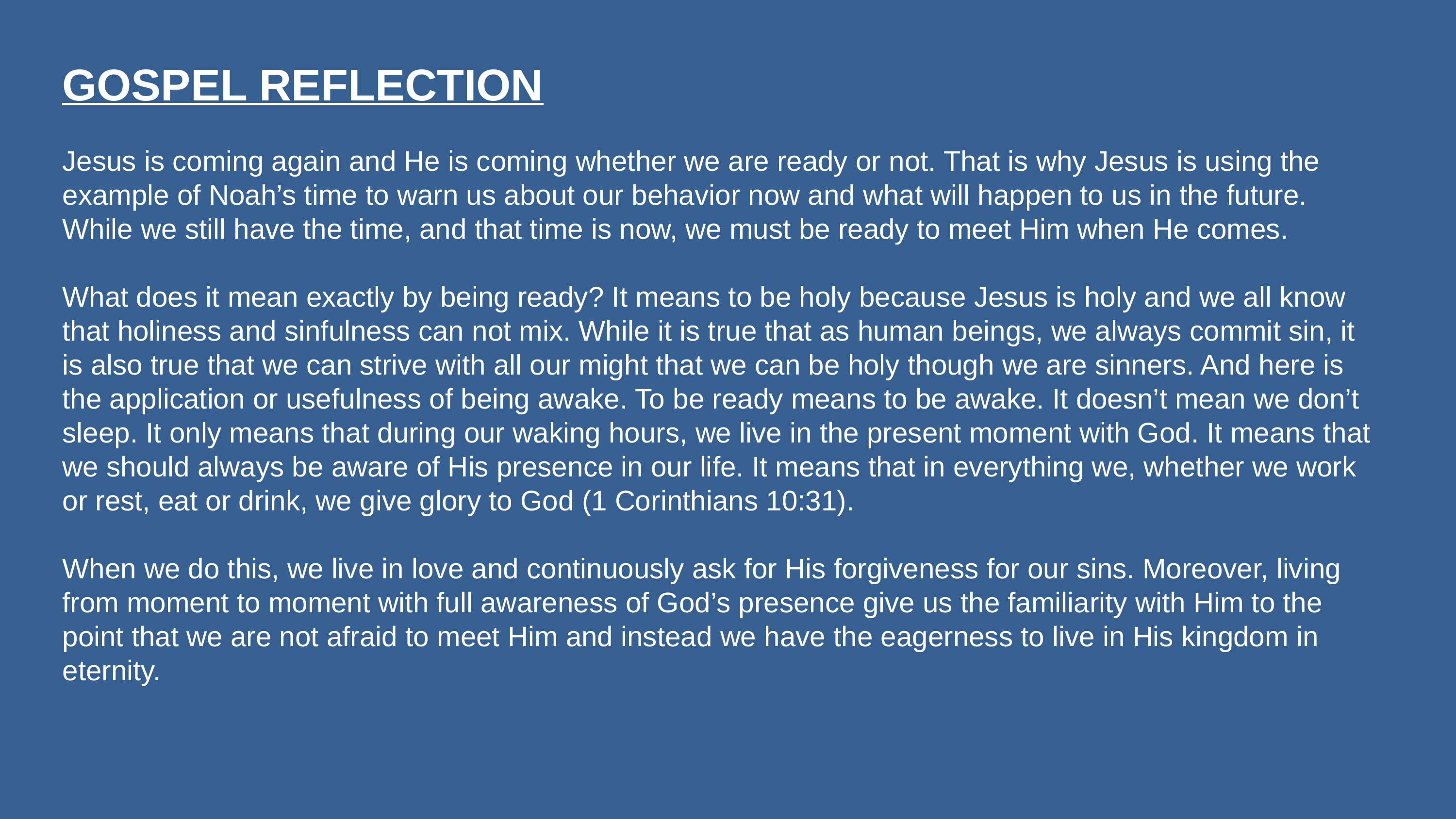

GOSPEL REFLECTION
Jesus is coming again and He is coming whether we are ready or not. That is why Jesus is using the example of Noah’s time to warn us about our behavior now and what will happen to us in the future. While we still have the time, and that time is now, we must be ready to meet Him when He comes.

What does it mean exactly by being ready? It means to be holy because Jesus is holy and we all know that holiness and sinfulness can not mix. While it is true that as human beings, we always commit sin, it is also true that we can strive with all our might that we can be holy though we are sinners. And here is the application or usefulness of being awake. To be ready means to be awake. It doesn’t mean we don’t sleep. It only means that during our waking hours, we live in the present moment with God. It means that we should always be aware of His presence in our life. It means that in everything we, whether we work or rest, eat or drink, we give glory to God (1 Corinthians 10:31).

When we do this, we live in love and continuously ask for His forgiveness for our sins. Moreover, living from moment to moment with full awareness of God’s presence give us the familiarity with Him to the point that we are not afraid to meet Him and instead we have the eagerness to live in His kingdom in eternity.